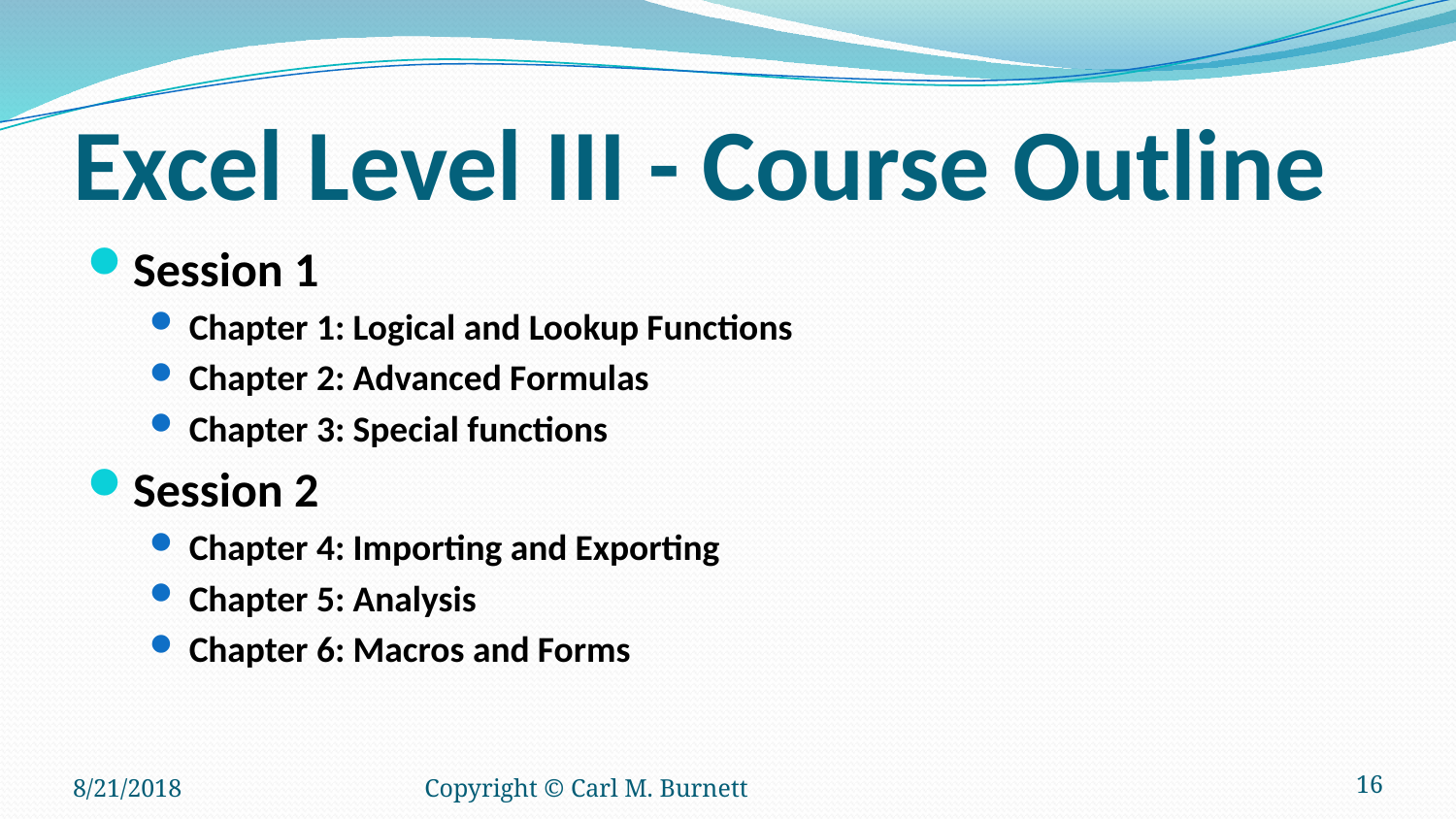

# Excel Level III - Course Outline
Session 1
Chapter 1: Logical and Lookup Functions
Chapter 2: Advanced Formulas
Chapter 3: Special functions
Session 2
Chapter 4: Importing and Exporting
Chapter 5: Analysis
Chapter 6: Macros and Forms
8/21/2018
Copyright © Carl M. Burnett
16